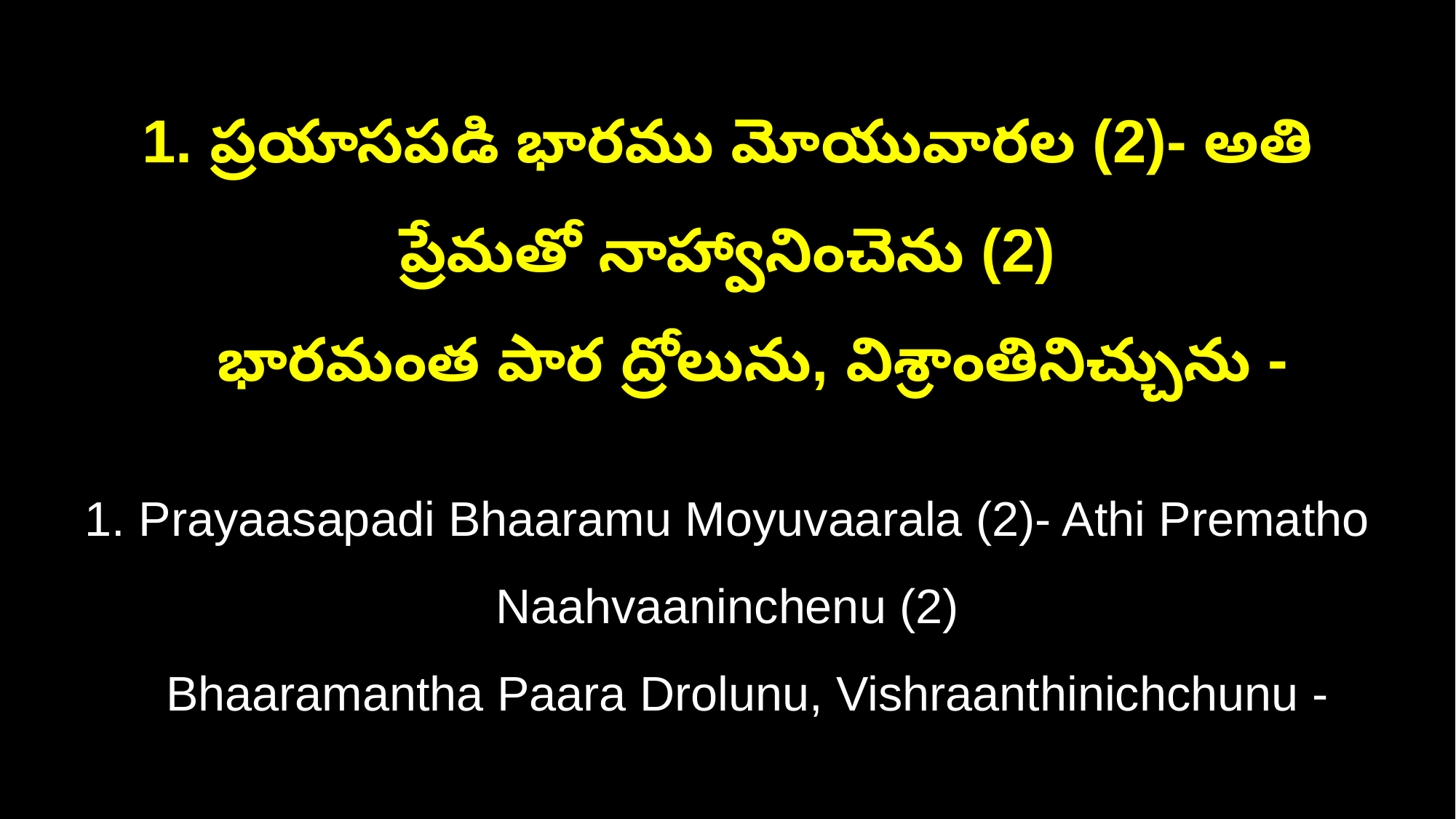

1. ప్రయాసపడి భారము మోయువారల (2)- అతి ప్రేమతో నాహ్వానించెను (2)
   భారమంత పార ద్రోలును, విశ్రాంతినిచ్చును -
1. Prayaasapadi Bhaaramu Moyuvaarala (2)- Athi Prematho Naahvaaninchenu (2)
   Bhaaramantha Paara Drolunu, Vishraanthinichchunu -